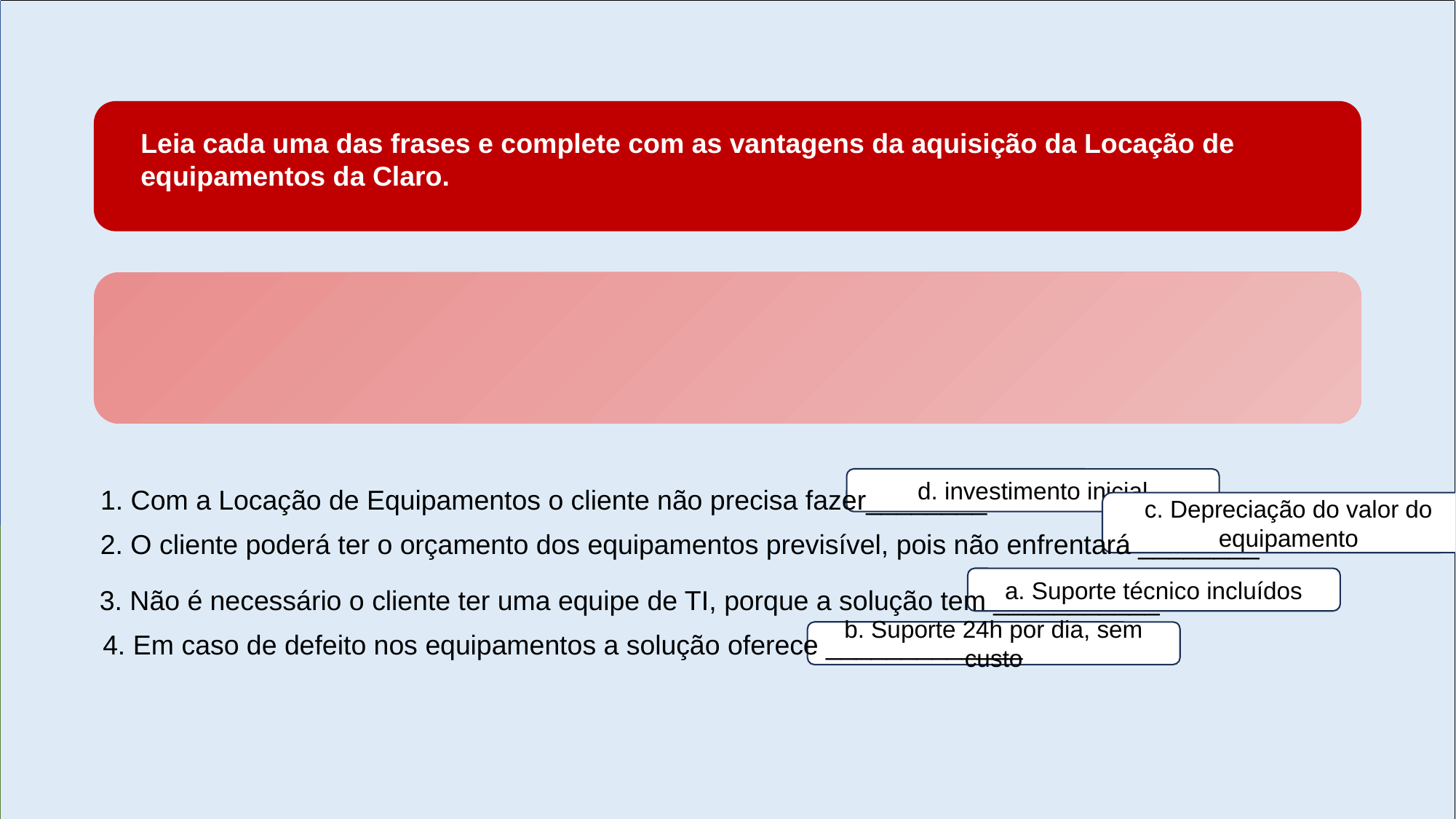

Leia cada uma das frases e complete com as vantagens da aquisição da Locação de equipamentos da Claro.
É possível fazer uma atividade de arraste no Teams para o facilitador arrastar? Se for possível, por favor, implemente para essa atividade.

d. investimento inicial
1. Com a Locação de Equipamentos o cliente não precisa fazer________
c. Depreciação do valor do equipamento
2. O cliente poderá ter o orçamento dos equipamentos previsível, pois não enfrentará ________
a. Suporte técnico incluídos
3. Não é necessário o cliente ter uma equipe de TI, porque a solução tem ___________
4. Em caso de defeito nos equipamentos a solução oferece _____________
b. Suporte 24h por dia, sem custo